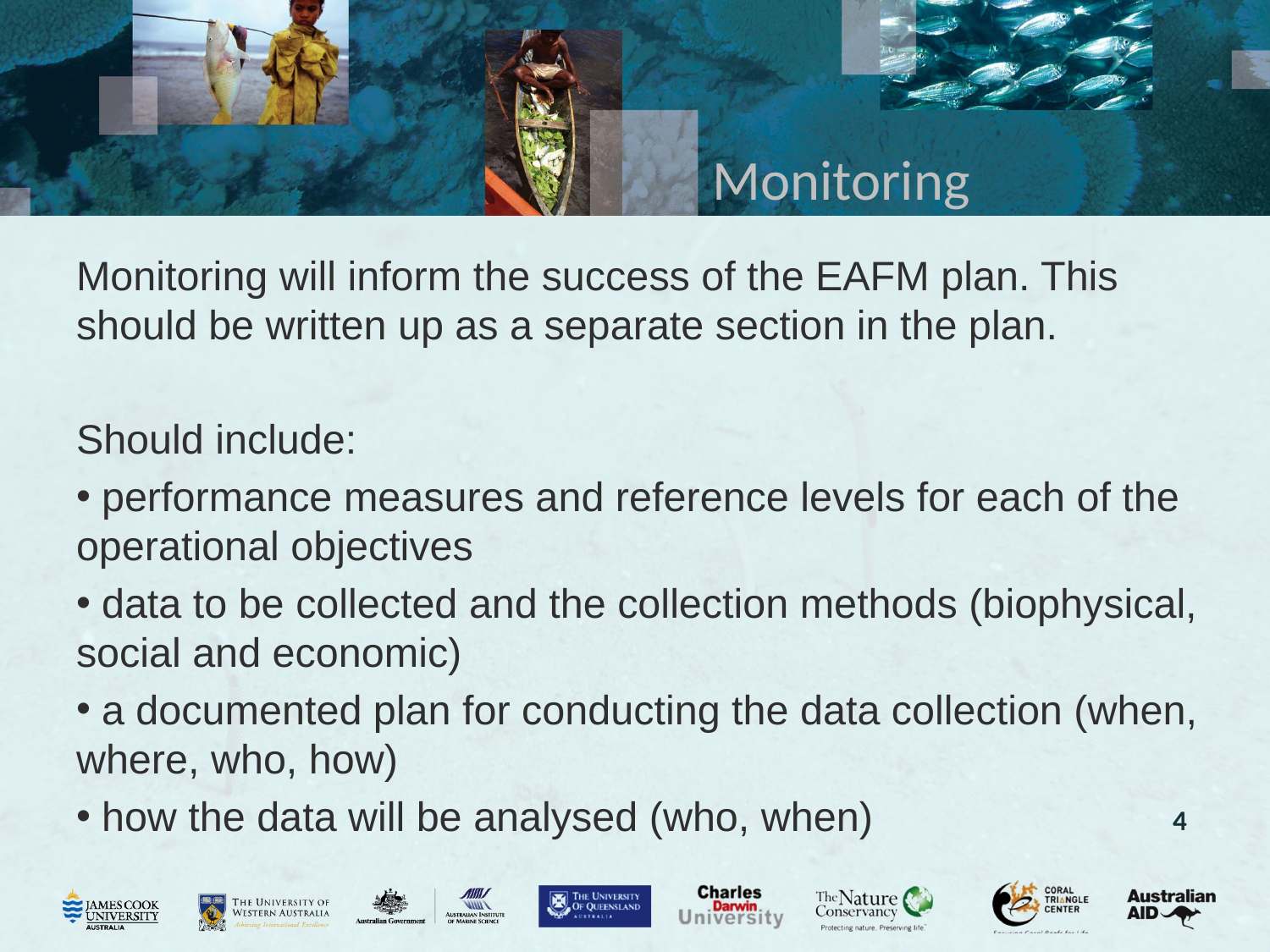

# Monitoring
Monitoring will inform the success of the EAFM plan. This should be written up as a separate section in the plan.

Should include:
 performance measures and reference levels for each of the operational objectives
 data to be collected and the collection methods (biophysical, social and economic)
 a documented plan for conducting the data collection (when, where, who, how)
 how the data will be analysed (who, when)